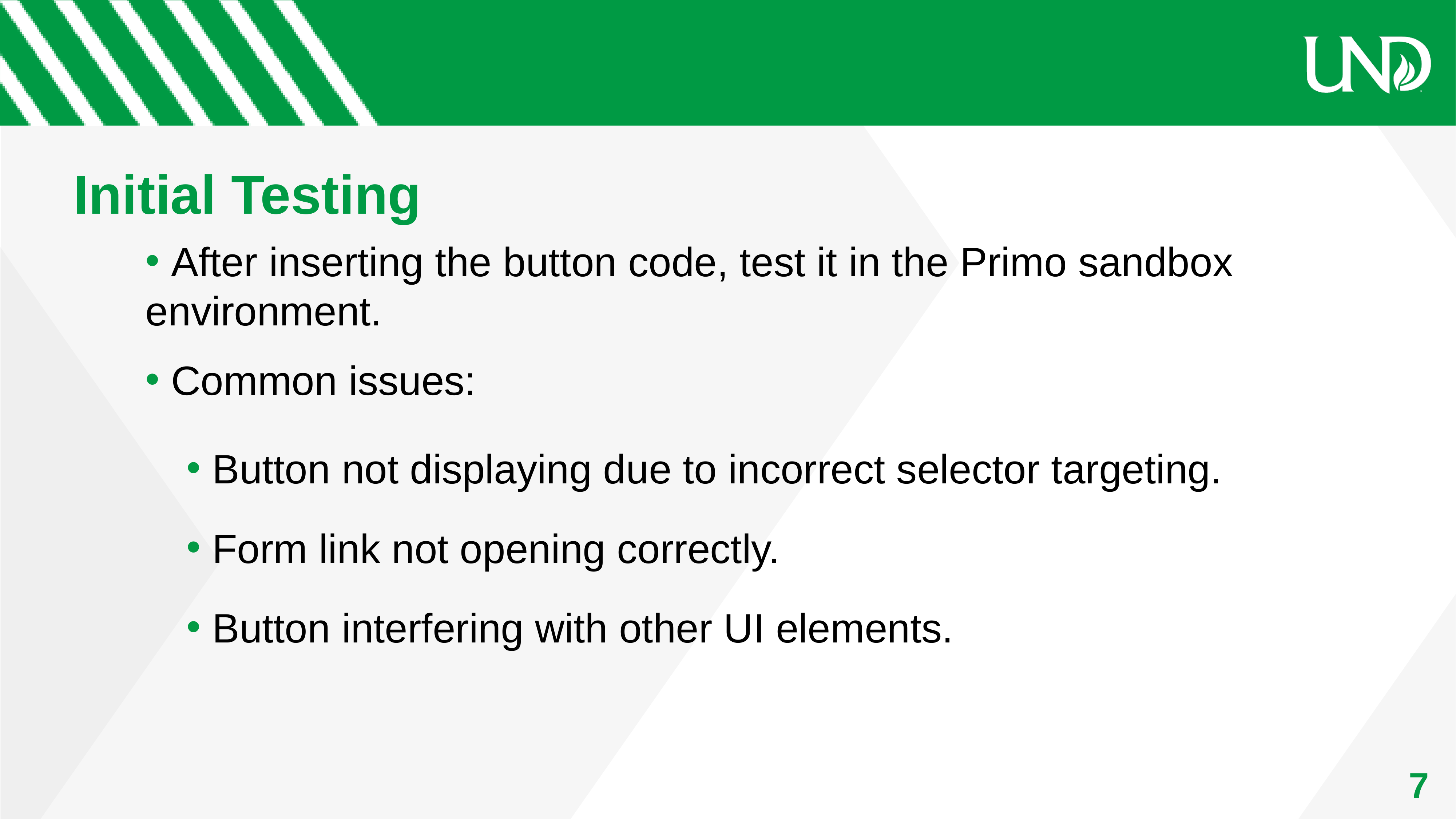

# Initial Testing

 After inserting the button code, test it in the Primo sandbox environment.
 Common issues:
 Button not displaying due to incorrect selector targeting.
 Form link not opening correctly.
 Button interfering with other UI elements.

7